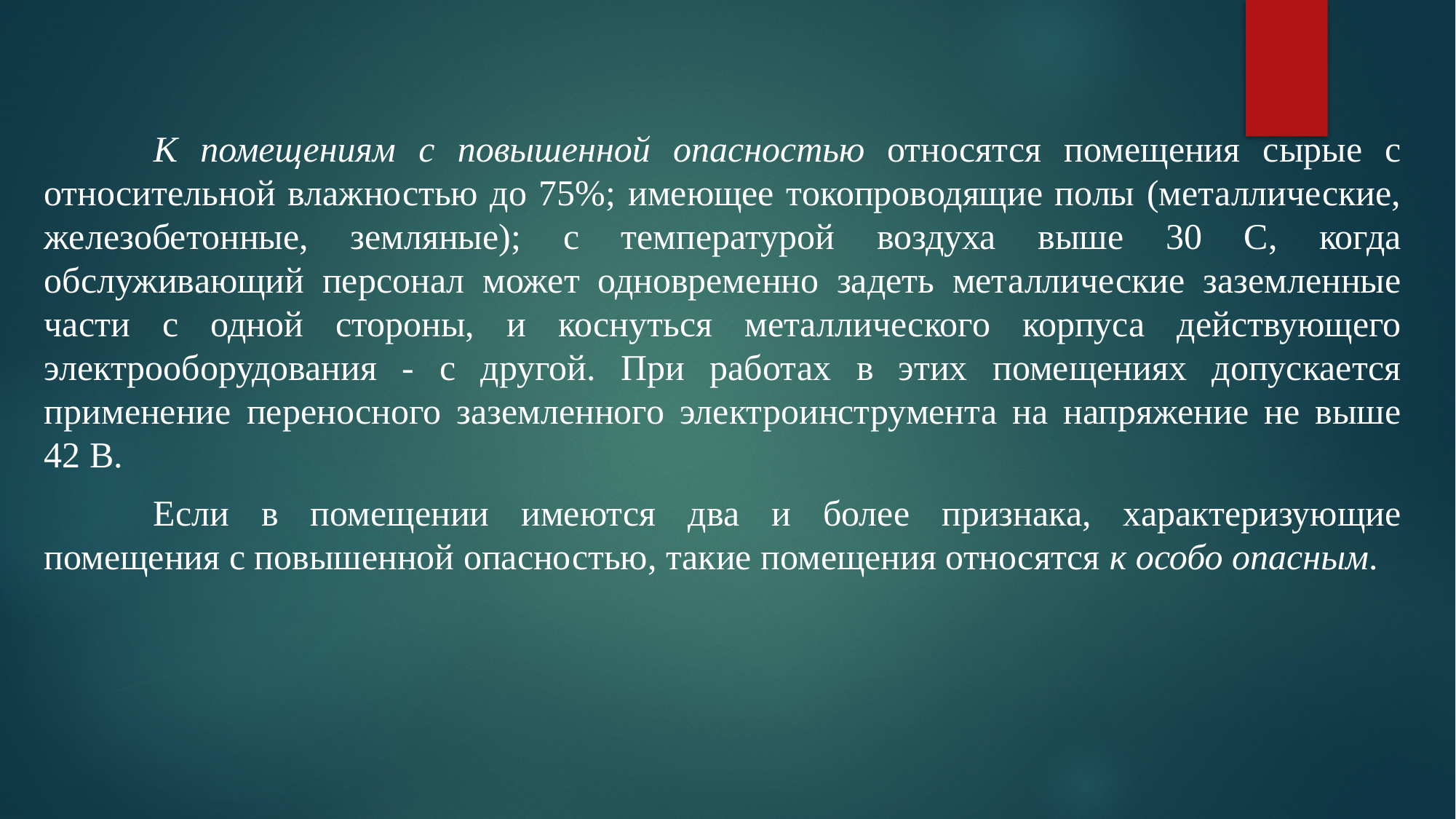

#
	К помещениям с повышенной опасностью относятся помещения сырые с относительной влажностью до 75%; имеющее токопроводящие полы (металлические, железобетонные, земляные); с температурой воздуха выше 30 С, когда обслуживающий персонал может одновременно задеть металлические заземленные части с одной стороны, и коснуться металлического корпуса действующего электрооборудования - с другой. При работах в этих помещениях допускается применение переносного заземленного электроинструмента на напряжение не выше 42 В.
	Если в помещении имеются два и более признака, характеризующие помещения с повышенной опасностью, такие помещения относятся к особо опасным.